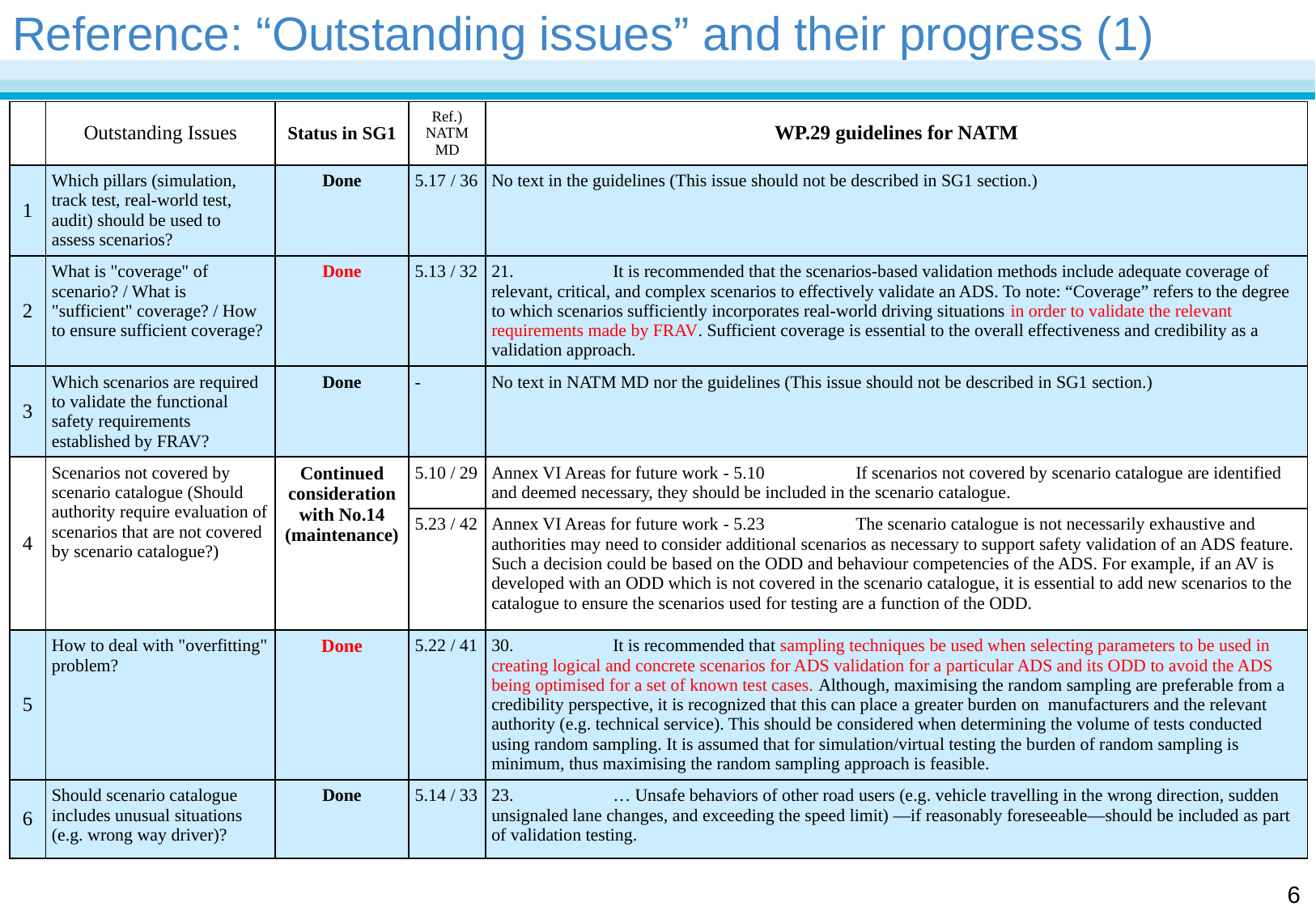

# Reference: “Outstanding issues” and their progress (1)
|  | Outstanding Issues | Status in SG1 | Ref.) NATM MD | WP.29 guidelines for NATM |
| --- | --- | --- | --- | --- |
| 1 | Which pillars (simulation, track test, real-world test, audit) should be used to assess scenarios? | Done | 5.17 / 36 | No text in the guidelines (This issue should not be described in SG1 section.) |
| 2 | What is "coverage" of scenario? / What is "sufficient" coverage? / How to ensure sufficient coverage? | Done | 5.13 / 32 | 21. It is recommended that the scenarios-based validation methods include adequate coverage of relevant, critical, and complex scenarios to effectively validate an ADS. To note: “Coverage” refers to the degree to which scenarios sufficiently incorporates real-world driving situations in order to validate the relevant requirements made by FRAV. Sufficient coverage is essential to the overall effectiveness and credibility as a validation approach. |
| 3 | Which scenarios are required to validate the functional safety requirements established by FRAV? | Done | - | No text in NATM MD nor the guidelines (This issue should not be described in SG1 section.) |
| 4 | Scenarios not covered by scenario catalogue (Should authority require evaluation of scenarios that are not covered by scenario catalogue?) | Continued consideration with No.14 (maintenance) | 5.10 / 29 | Annex VI Areas for future work - 5.10 If scenarios not covered by scenario catalogue are identified and deemed necessary, they should be included in the scenario catalogue. |
|  |  |  | 5.23 / 42 | Annex VI Areas for future work - 5.23 The scenario catalogue is not necessarily exhaustive and authorities may need to consider additional scenarios as necessary to support safety validation of an ADS feature. Such a decision could be based on the ODD and behaviour competencies of the ADS. For example, if an AV is developed with an ODD which is not covered in the scenario catalogue, it is essential to add new scenarios to the catalogue to ensure the scenarios used for testing are a function of the ODD. |
| 5 | How to deal with "overfitting" problem? | Done | 5.22 / 41 | 30. It is recommended that sampling techniques be used when selecting parameters to be used in creating logical and concrete scenarios for ADS validation for a particular ADS and its ODD to avoid the ADS being optimised for a set of known test cases. Although, maximising the random sampling are preferable from a credibility perspective, it is recognized that this can place a greater burden on manufacturers and the relevant authority (e.g. technical service). This should be considered when determining the volume of tests conducted using random sampling. It is assumed that for simulation/virtual testing the burden of random sampling is minimum, thus maximising the random sampling approach is feasible. |
| 6 | Should scenario catalogue includes unusual situations (e.g. wrong way driver)? | Done | 5.14 / 33 | 23. … Unsafe behaviors of other road users (e.g. vehicle travelling in the wrong direction, sudden unsignaled lane changes, and exceeding the speed limit) —if reasonably foreseeable—should be included as part of validation testing. |
6